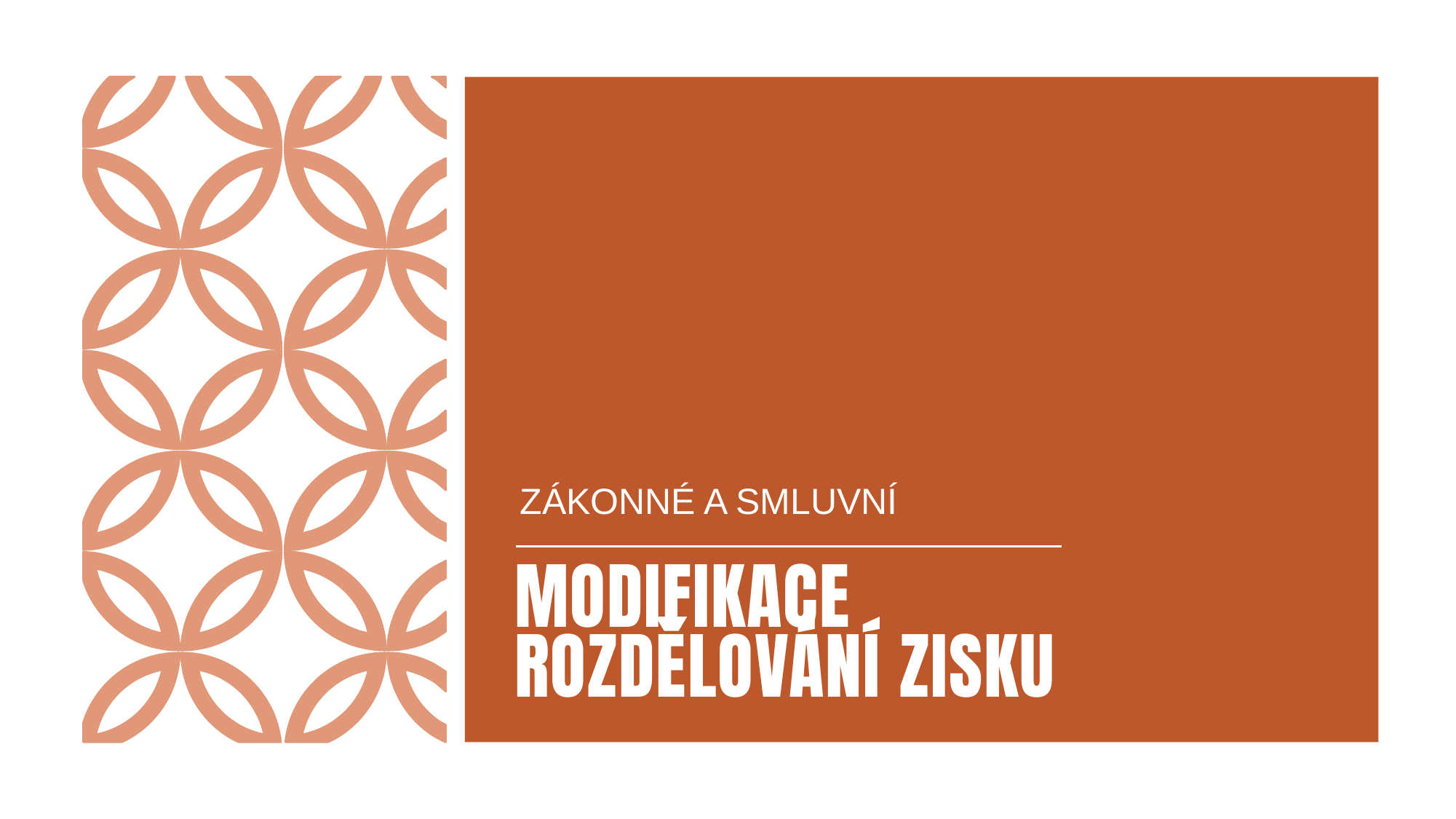

ZÁKONNÉ A SMLUVNÍ

# Modifikace rozdělování zisku